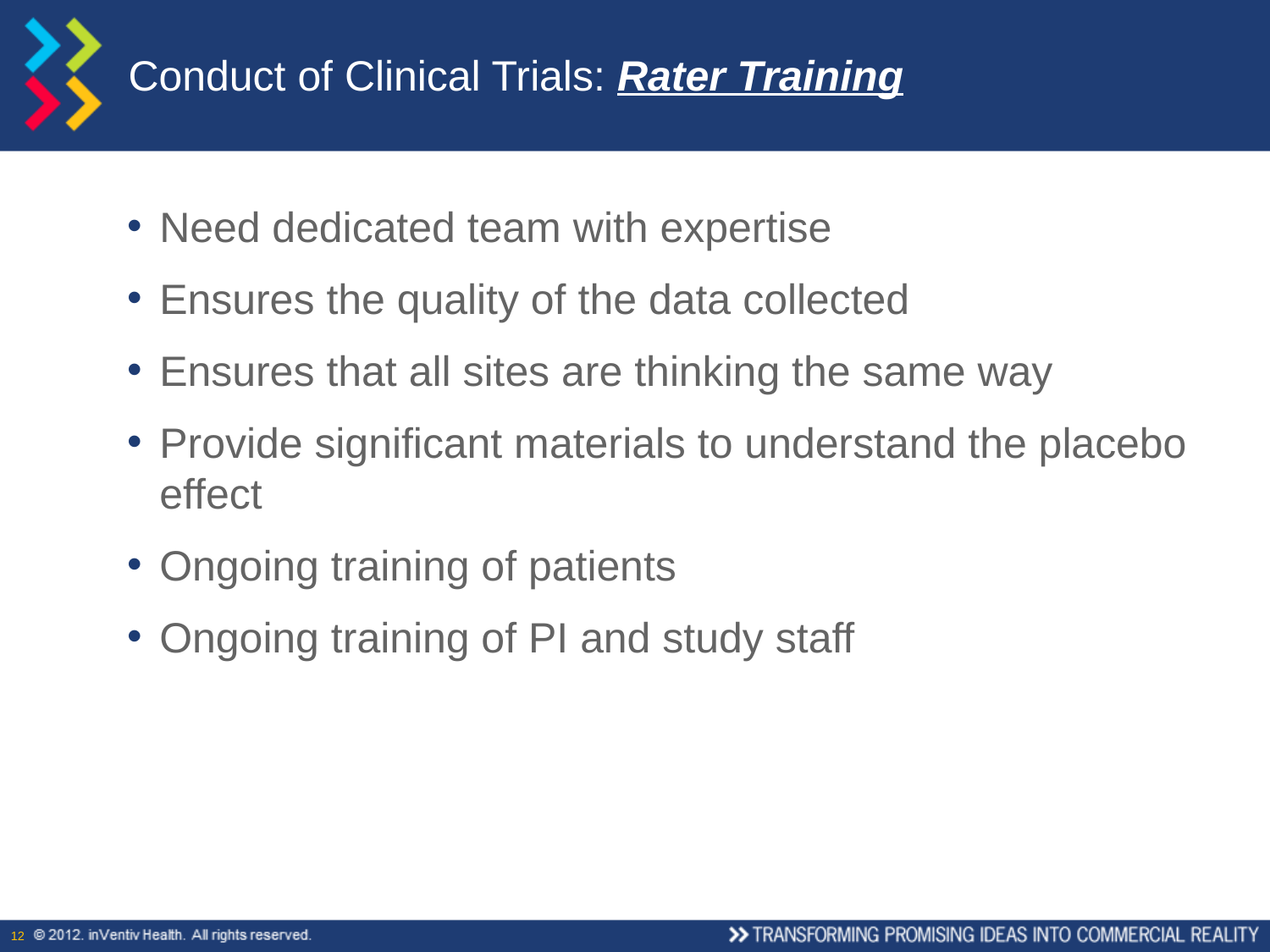

# Conduct of Clinical Trials: Rater Training
Need dedicated team with expertise
Ensures the quality of the data collected
Ensures that all sites are thinking the same way
Provide significant materials to understand the placebo effect
Ongoing training of patients
Ongoing training of PI and study staff